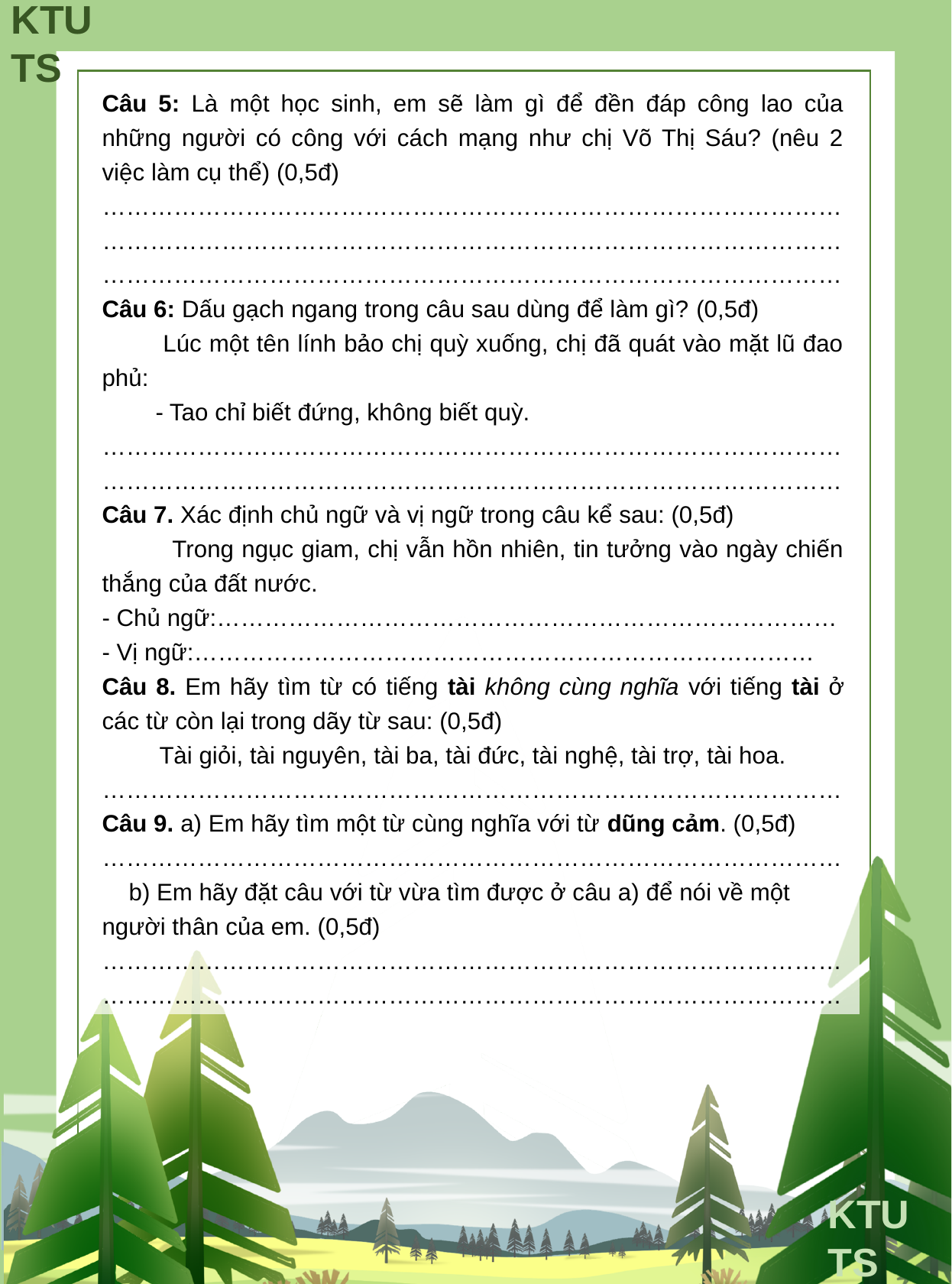

Câu 5: Là một học sinh, em sẽ làm gì để đền đáp công lao của những người có công với cách mạng như chị Võ Thị Sáu? (nêu 2 việc làm cụ thể) (0,5đ)
………………………………………………………………………………………………………………………………………………………………………………………………………………………………………………………
Câu 6: Dấu gạch ngang trong câu sau dùng để làm gì? (0,5đ)
        Lúc một tên lính bảo chị quỳ xuống, chị đã quát vào mặt lũ đao phủ:
        - Tao chỉ biết đứng, không biết quỳ.
……………………………………………………………………………………………………………………………………………………………………
Câu 7. Xác định chủ ngữ và vị ngữ trong câu kể sau: (0,5đ)
         Trong ngục giam, chị vẫn hồn nhiên, tin tưởng vào ngày chiến thắng của đất nước.
- Chủ ngữ:……………………………………………………………………
- Vị ngữ:……………………………………………………………………
Câu 8. Em hãy tìm từ có tiếng tài không cùng nghĩa với tiếng tài ở các từ còn lại trong dãy từ sau: (0,5đ)
Tài giỏi, tài nguyên, tài ba, tài đức, tài nghệ, tài trợ, tài hoa.
…………………………………………………………………………………
Câu 9. a) Em hãy tìm một từ cùng nghĩa với từ dũng cảm. (0,5đ)
…………………………………………………………………………………
    b) Em hãy đặt câu với từ vừa tìm được ở câu a) để nói về một người thân của em. (0,5đ)
……………………………………………………………………………………………………………………………………………………………………